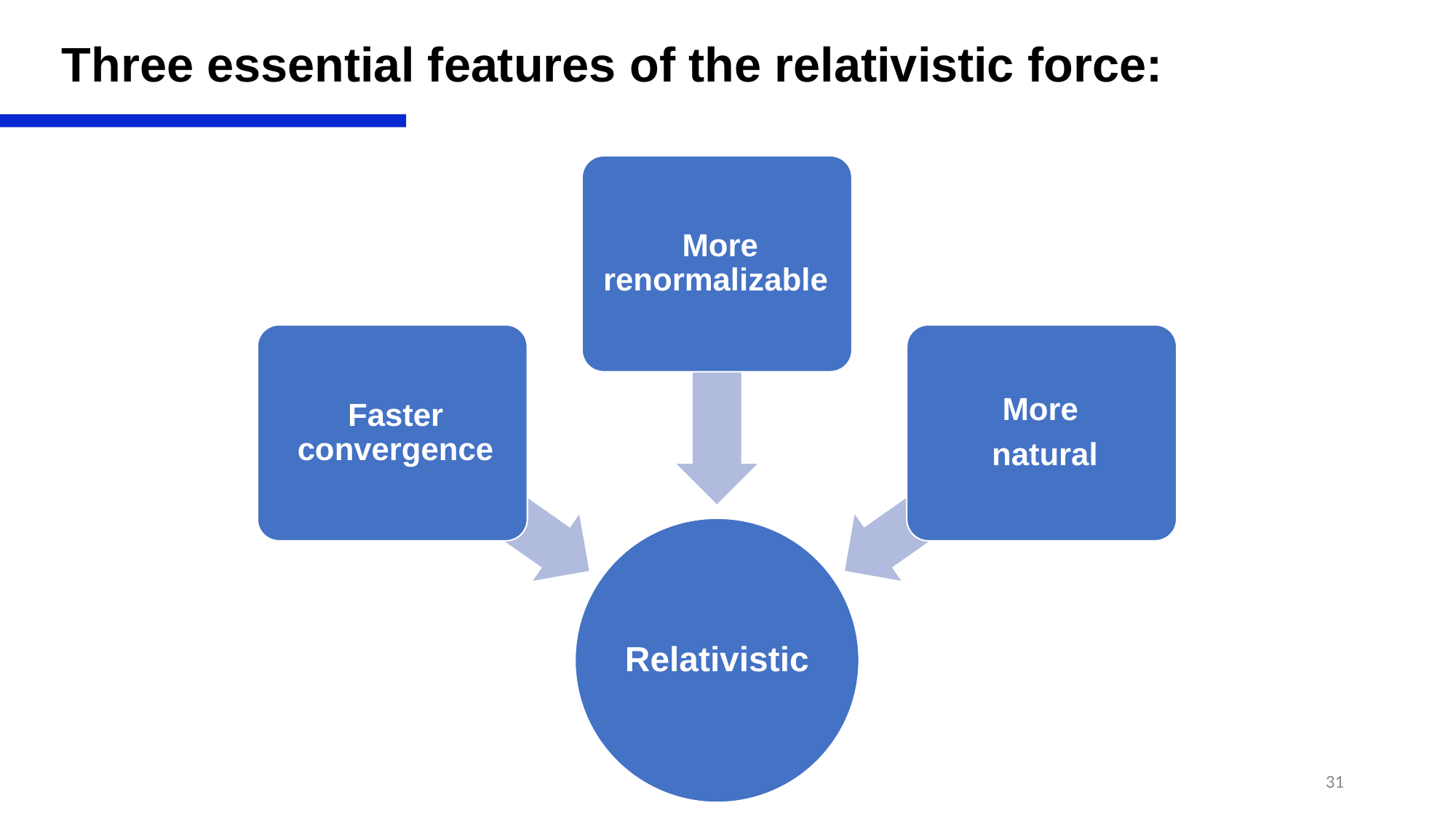

Three essential features of the relativistic force:
Relativistic
Faster convergence
More renormalizable
More
natural
31